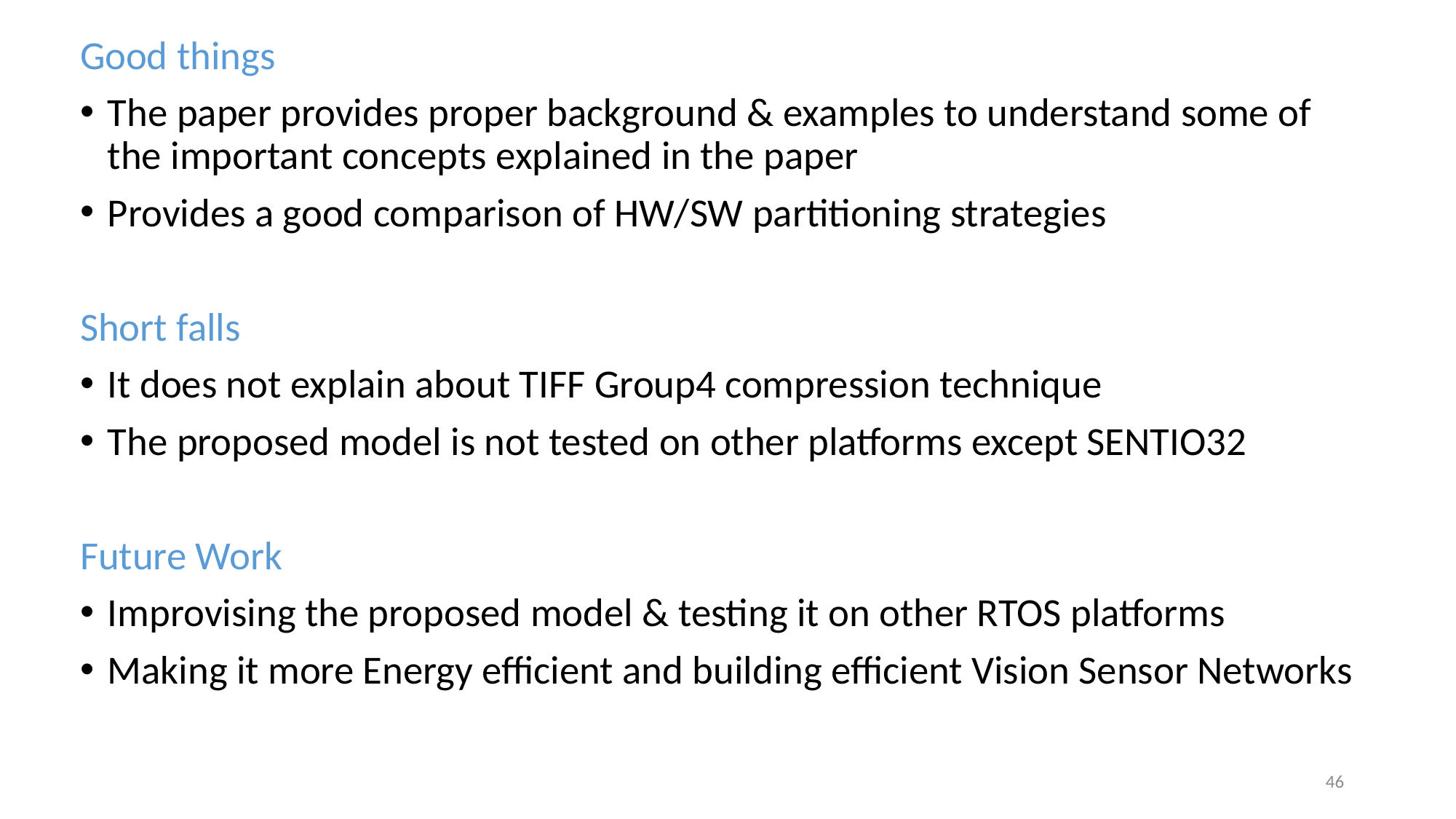

Good things
The paper provides proper background & examples to understand some of the important concepts explained in the paper
Provides a good comparison of HW/SW partitioning strategies

Short falls
It does not explain about TIFF Group4 compression technique
The proposed model is not tested on other platforms except SENTIO32

Future Work
Improvising the proposed model & testing it on other RTOS platforms
Making it more Energy efficient and building efficient Vision Sensor Networks
46